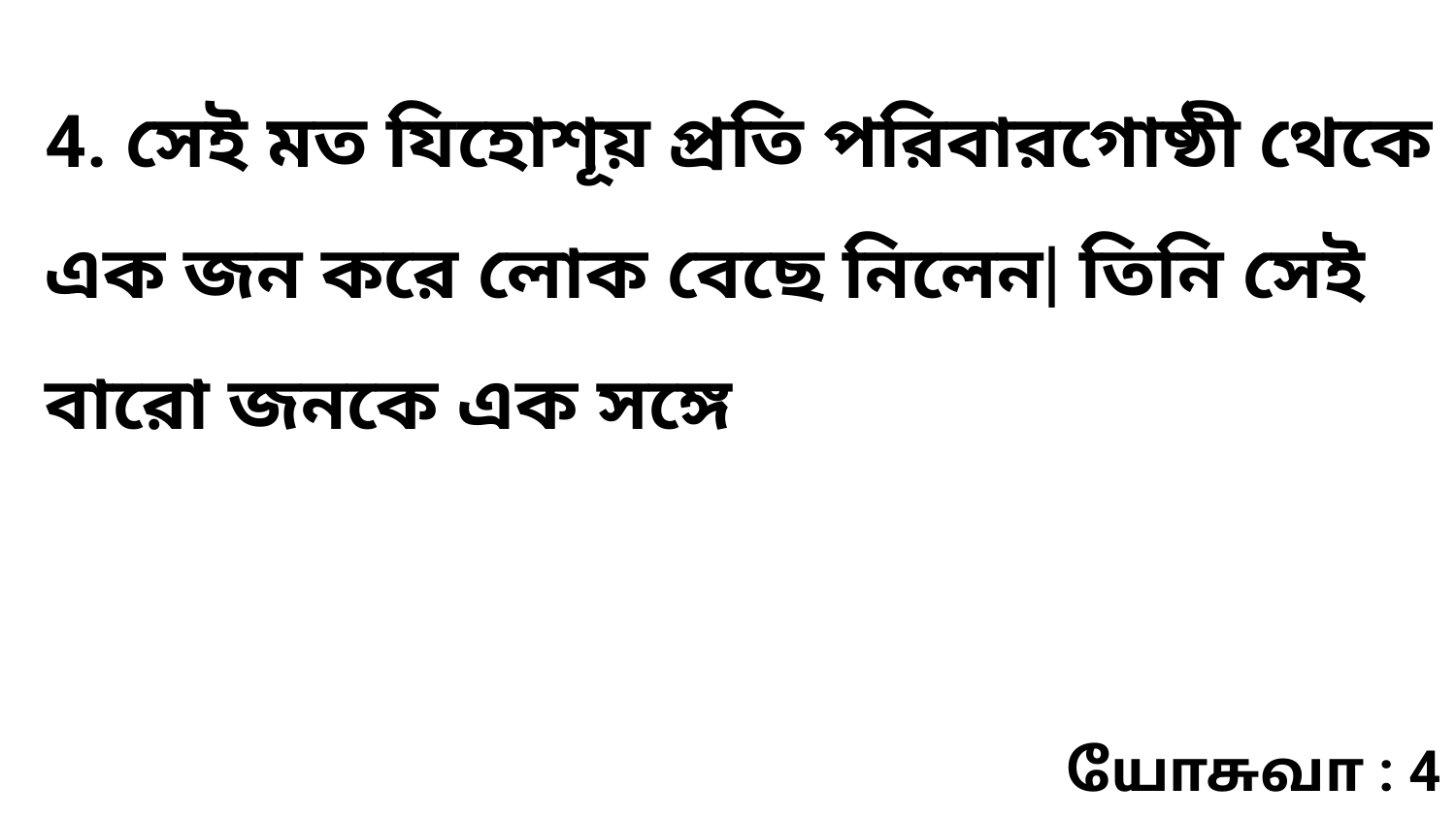

4. সেই মত যিহোশূয় প্রতি পরিবারগোষ্ঠী থেকে এক জন করে লোক বেছে নিলেন| তিনি সেই বারো জনকে এক সঙ্গে
யோசுவா : 4